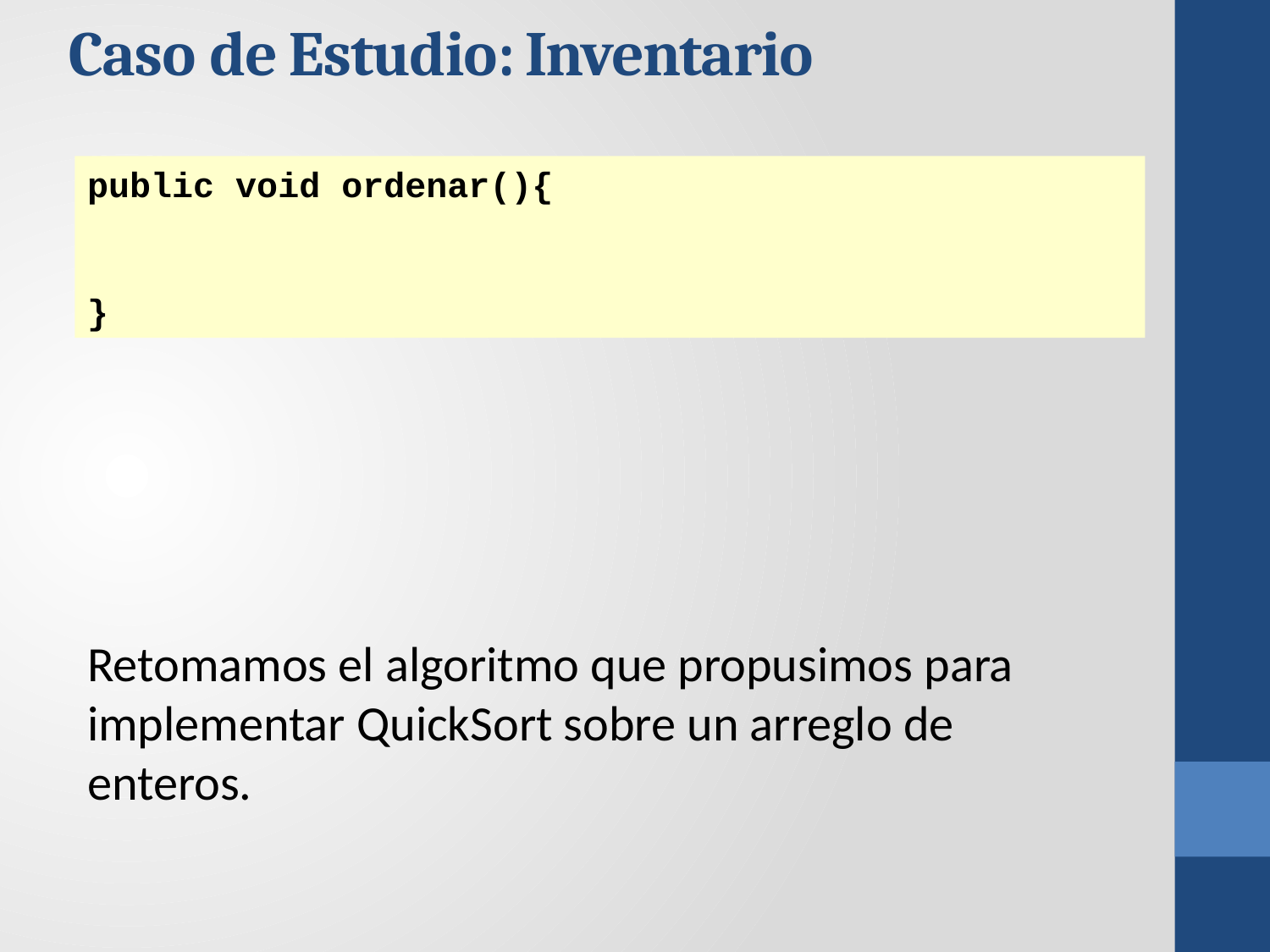

Caso de Estudio: Inventario
public void ordenar(){

}
Retomamos el algoritmo que propusimos para implementar QuickSort sobre un arreglo de enteros.